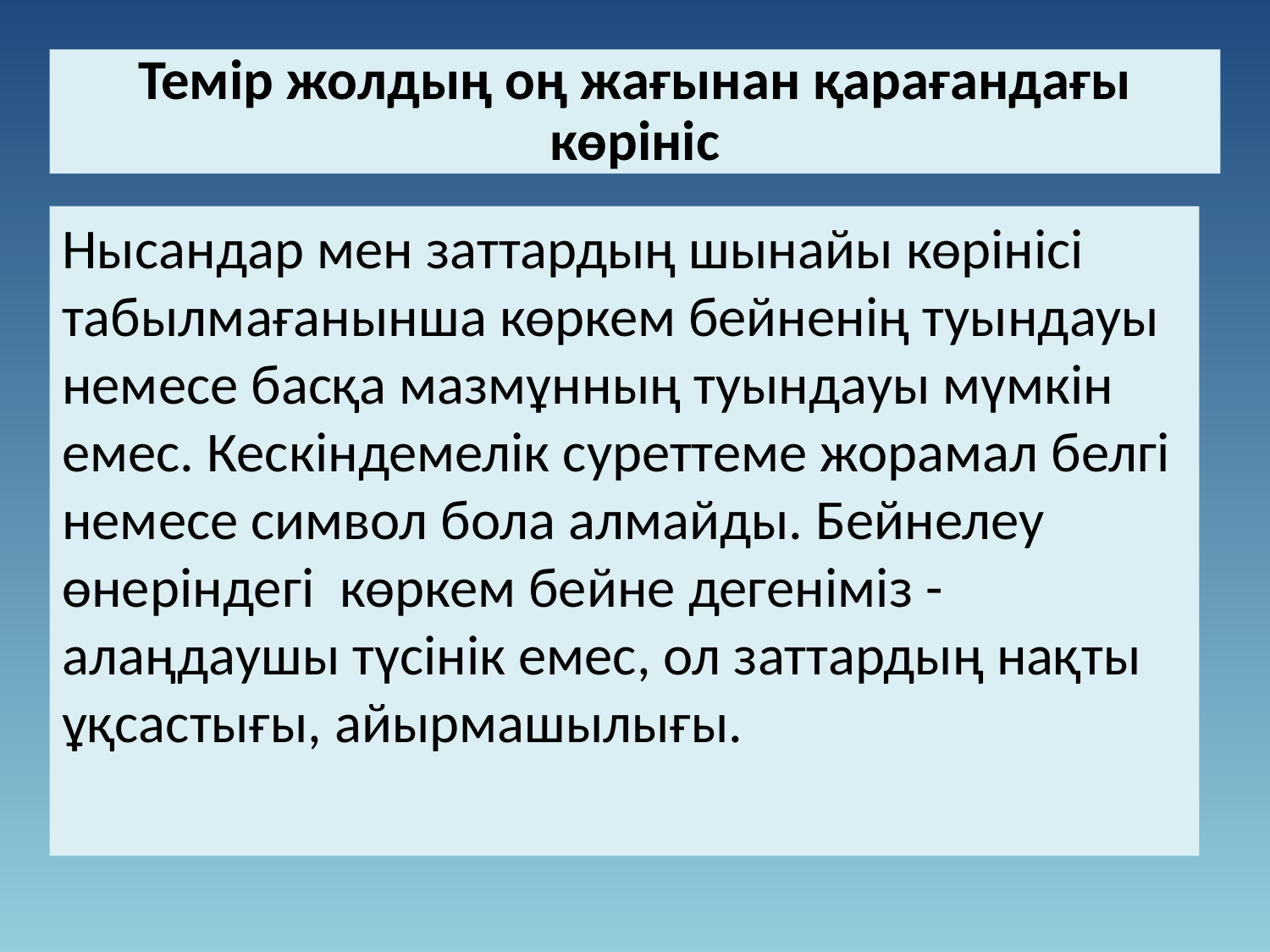

Темір жолдың оң жағынан қарағандағы көрініс
Нысандар мен заттардың шынайы көрінісі табылмағанынша көркем бейненің туындауы немесе басқа мазмұнның туындауы мүмкін емес. Кескіндемелік суреттеме жорамал белгі немесе символ бола алмайды. Бейнелеу өнеріндегі  көркем бейне дегеніміз - алаңдаушы түсінік емес, ол заттардың нақты ұқсастығы, айырмашылығы.